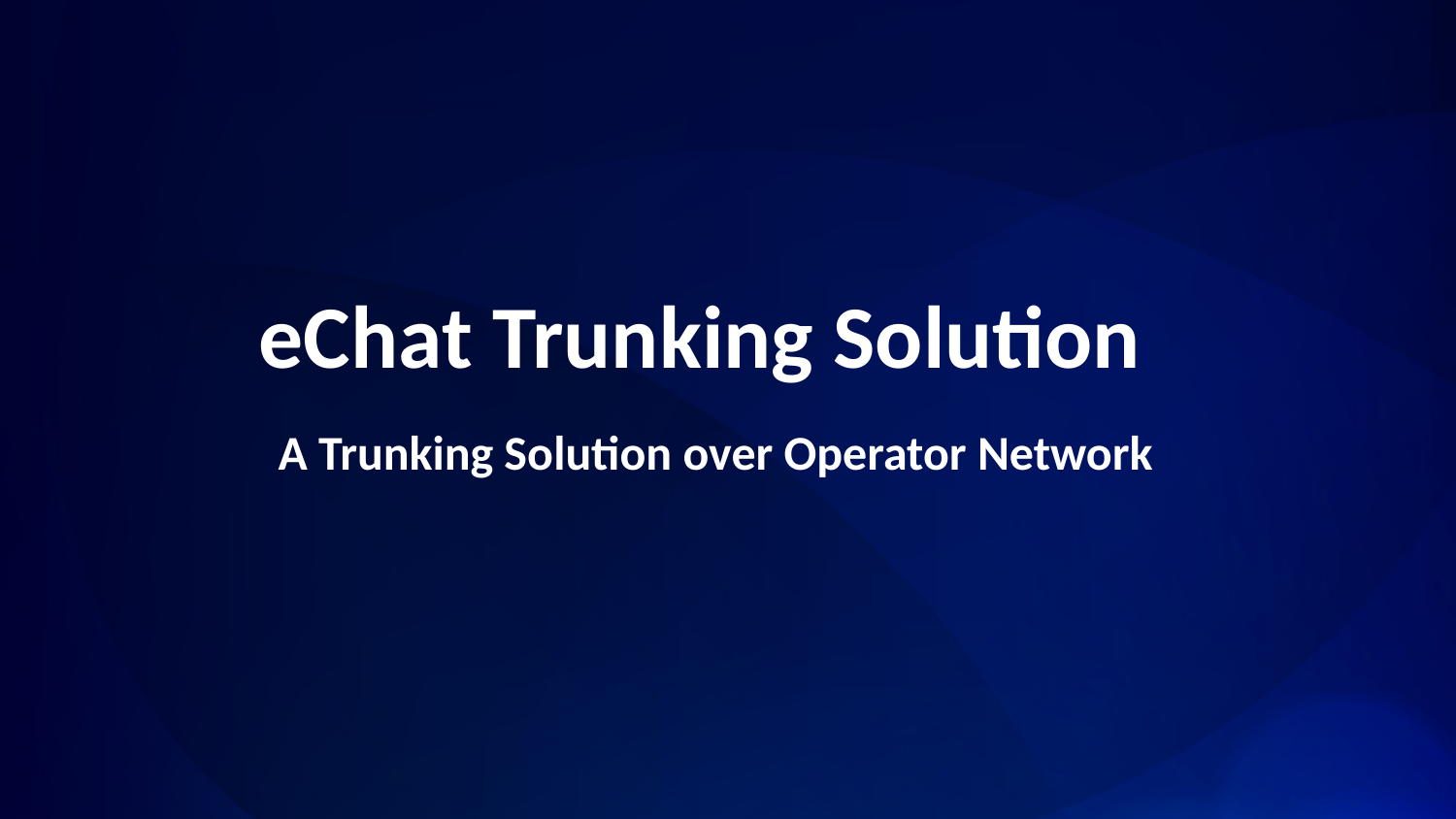

eChat Trunking Solution
A Trunking Solution over Operator Network